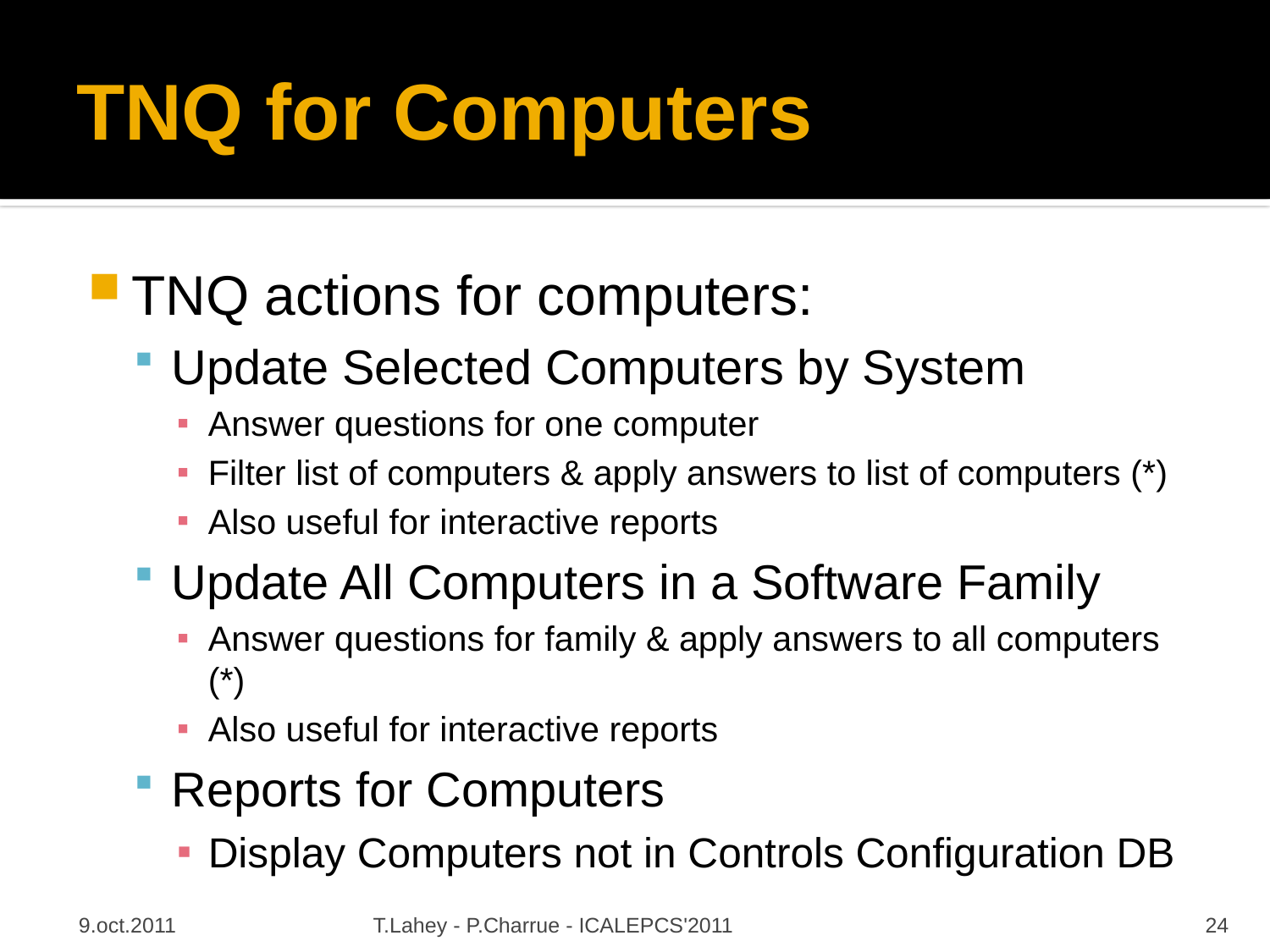

# TNQ for Computers
TNQ actions for computers:
Update Selected Computers by System
Answer questions for one computer
Filter list of computers & apply answers to list of computers (*)
Also useful for interactive reports
Update All Computers in a Software Family
Answer questions for family & apply answers to all computers (*)
Also useful for interactive reports
Reports for Computers
Display Computers not in Controls Configuration DB
9.oct.2011
T.Lahey - P.Charrue - ICALEPCS'2011
24